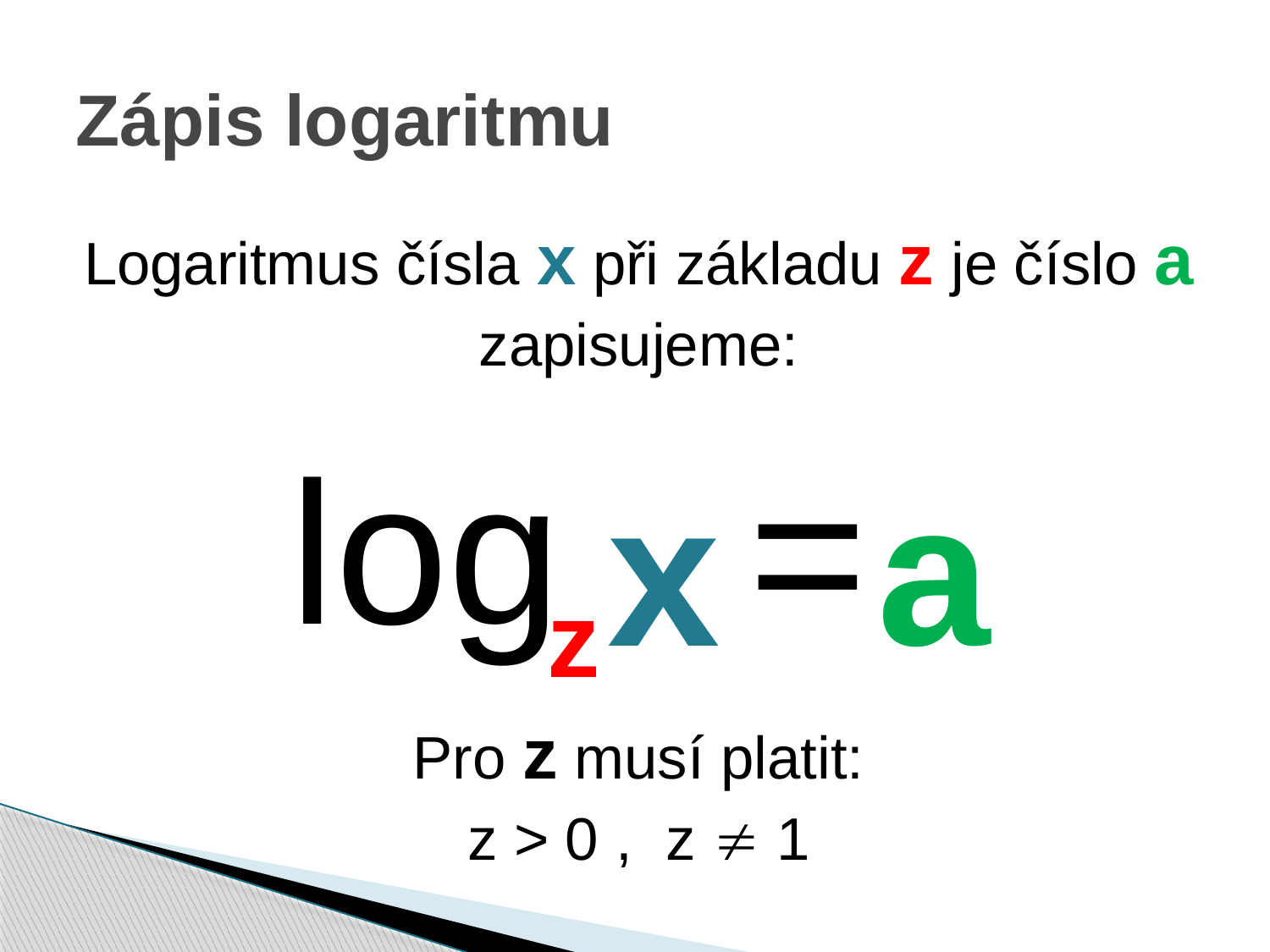

# Zápis logaritmu
Logaritmus čísla x při základu z je číslo a
zapisujeme:

    log    =

Pro z musí platit:
z > 0 ,  z ≠ 1
a
x
z